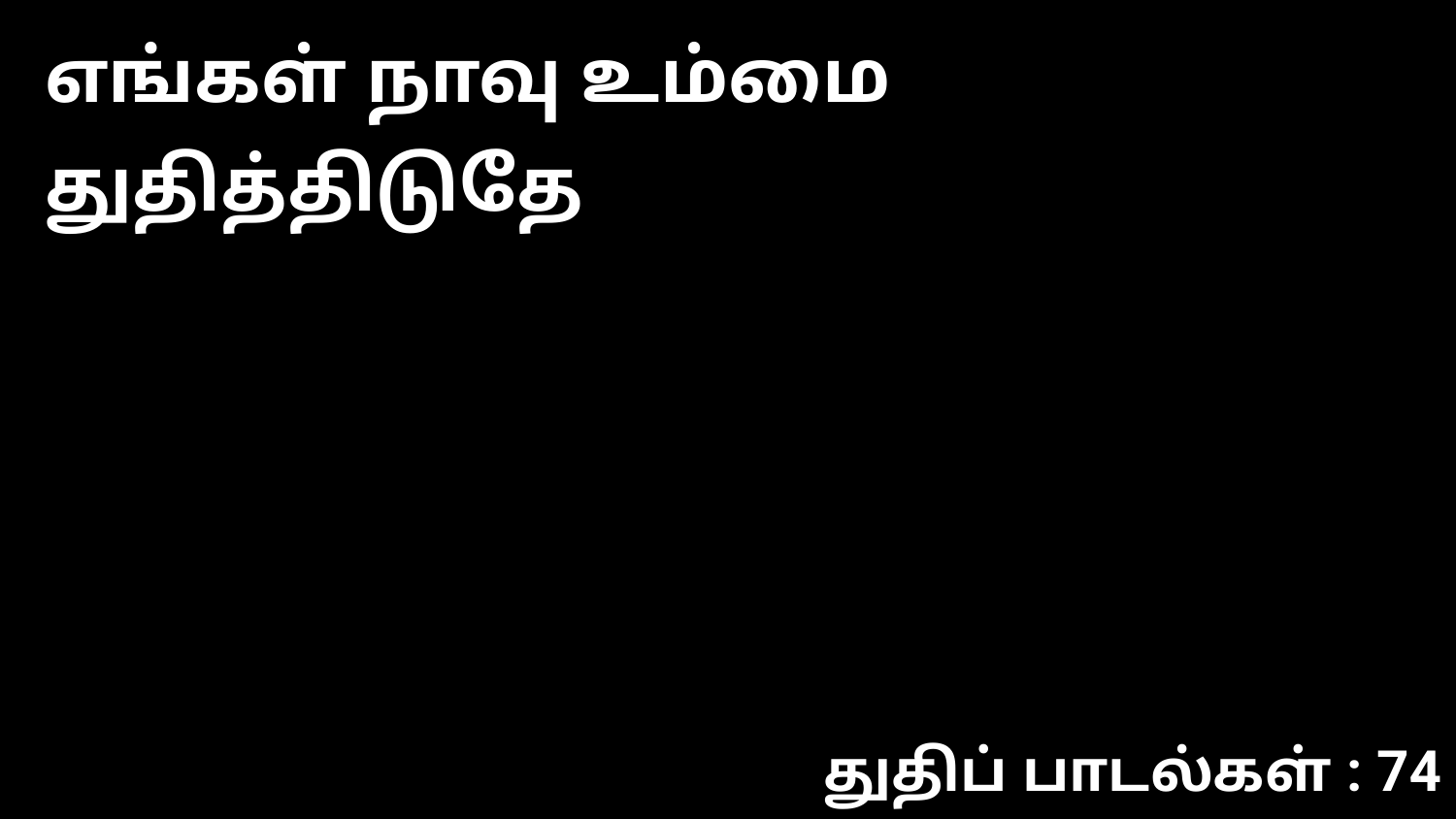

எங்கள் நாவு உம்மை துதித்திடுதே
துதிப் பாடல்கள் : 74